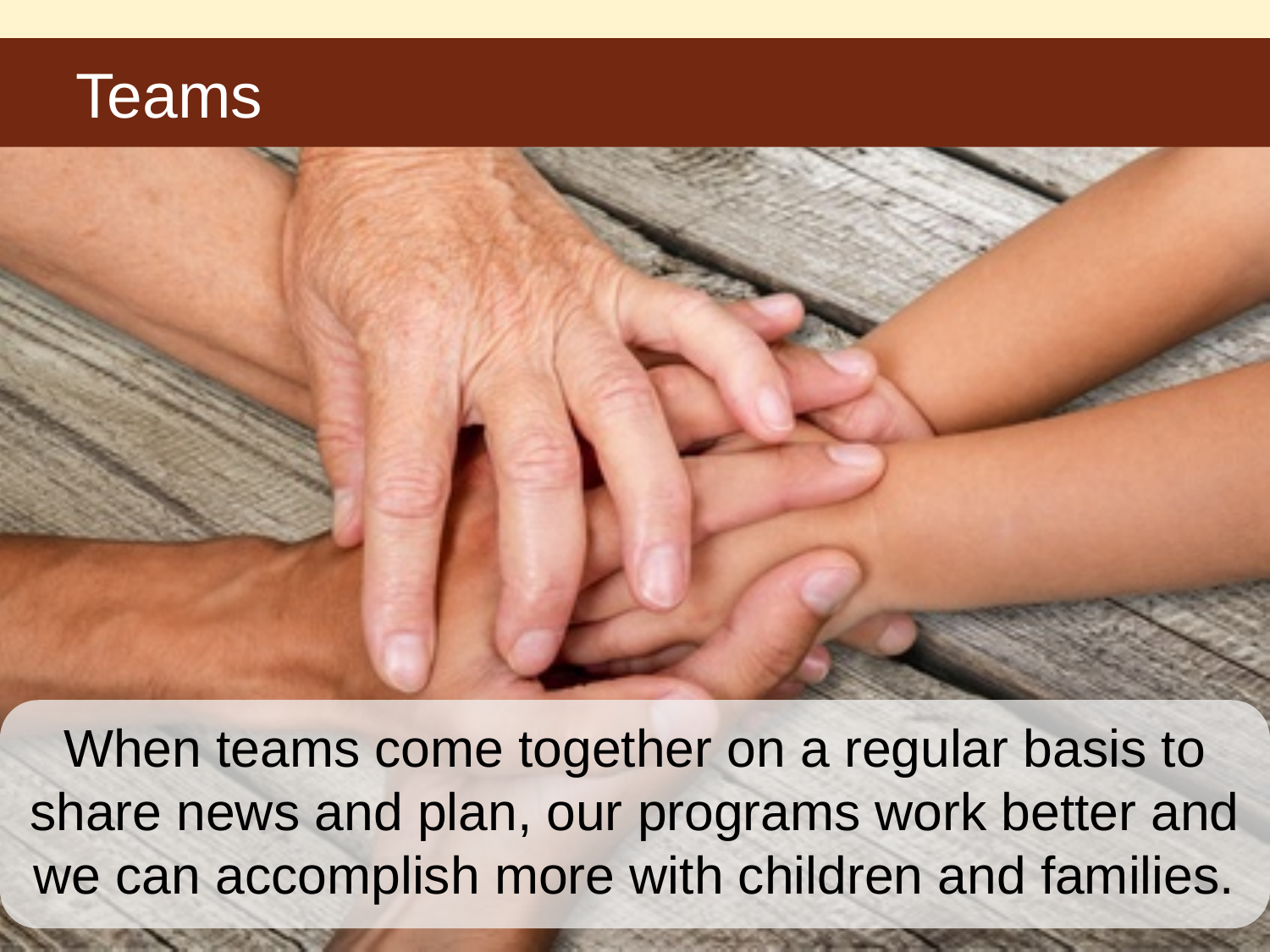

# Teams
When teams come together on a regular basis to share news and plan, our programs work better and we can accomplish more with children and families.